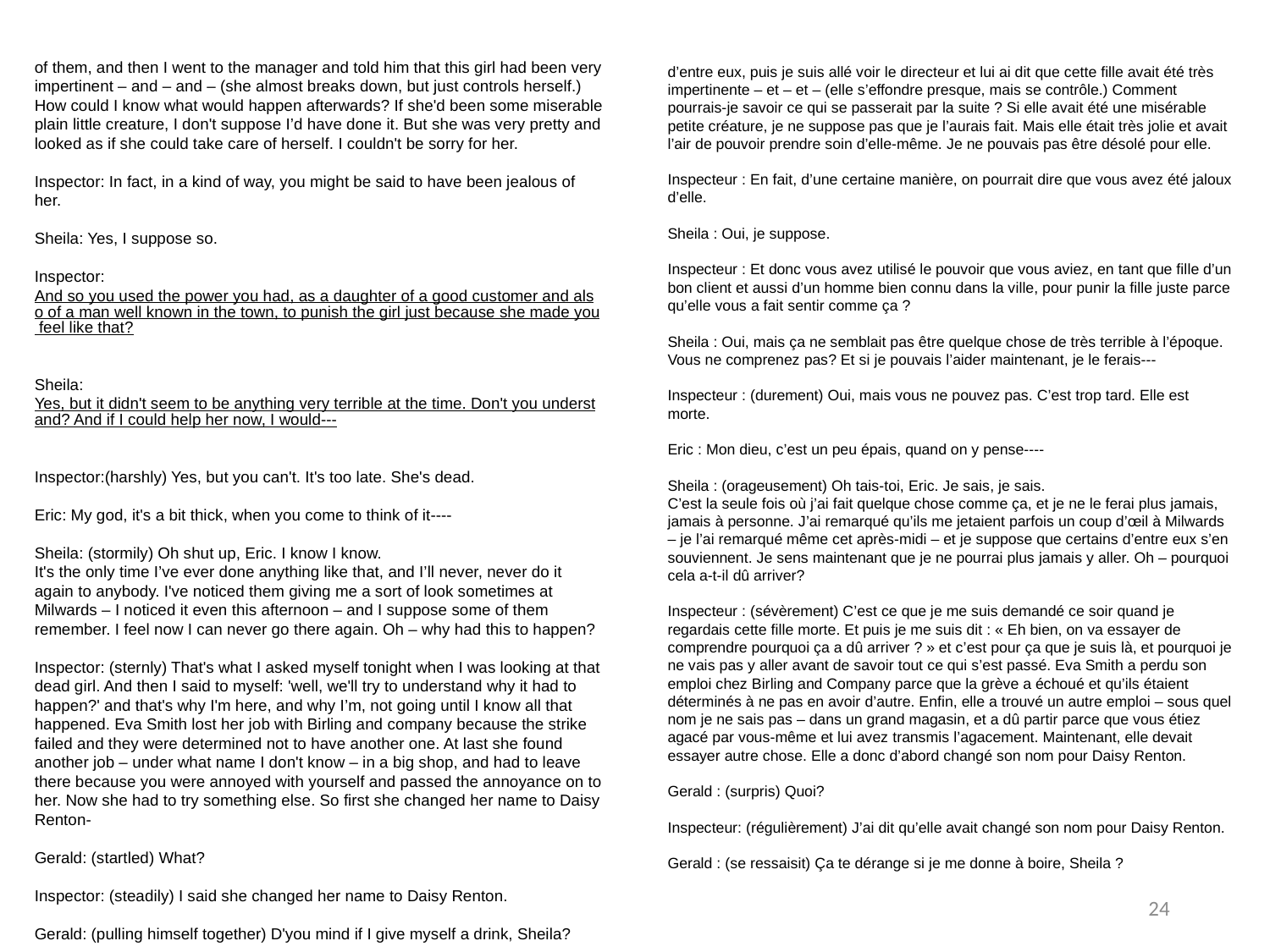

d’entre eux, puis je suis allé voir le directeur et lui ai dit que cette fille avait été très impertinente – et – et – (elle s’effondre presque, mais se contrôle.) Comment pourrais-je savoir ce qui se passerait par la suite ? Si elle avait été une misérable petite créature, je ne suppose pas que je l’aurais fait. Mais elle était très jolie et avait l’air de pouvoir prendre soin d’elle-même. Je ne pouvais pas être désolé pour elle.
Inspecteur : En fait, d’une certaine manière, on pourrait dire que vous avez été jaloux d’elle.
Sheila : Oui, je suppose.
Inspecteur : Et donc vous avez utilisé le pouvoir que vous aviez, en tant que fille d’un bon client et aussi d’un homme bien connu dans la ville, pour punir la fille juste parce qu’elle vous a fait sentir comme ça ?
Sheila : Oui, mais ça ne semblait pas être quelque chose de très terrible à l’époque. Vous ne comprenez pas? Et si je pouvais l’aider maintenant, je le ferais---
Inspecteur : (durement) Oui, mais vous ne pouvez pas. C’est trop tard. Elle est morte.
Eric : Mon dieu, c’est un peu épais, quand on y pense----
Sheila : (orageusement) Oh tais-toi, Eric. Je sais, je sais.
C’est la seule fois où j’ai fait quelque chose comme ça, et je ne le ferai plus jamais, jamais à personne. J’ai remarqué qu’ils me jetaient parfois un coup d’œil à Milwards – je l’ai remarqué même cet après-midi – et je suppose que certains d’entre eux s’en souviennent. Je sens maintenant que je ne pourrai plus jamais y aller. Oh – pourquoi cela a-t-il dû arriver?
Inspecteur : (sévèrement) C’est ce que je me suis demandé ce soir quand je regardais cette fille morte. Et puis je me suis dit : « Eh bien, on va essayer de comprendre pourquoi ça a dû arriver ? » et c’est pour ça que je suis là, et pourquoi je ne vais pas y aller avant de savoir tout ce qui s’est passé. Eva Smith a perdu son emploi chez Birling and Company parce que la grève a échoué et qu’ils étaient déterminés à ne pas en avoir d’autre. Enfin, elle a trouvé un autre emploi – sous quel nom je ne sais pas – dans un grand magasin, et a dû partir parce que vous étiez agacé par vous-même et lui avez transmis l’agacement. Maintenant, elle devait essayer autre chose. Elle a donc d’abord changé son nom pour Daisy Renton.
Gerald : (surpris) Quoi?
Inspecteur: (régulièrement) J’ai dit qu’elle avait changé son nom pour Daisy Renton.
Gerald : (se ressaisit) Ça te dérange si je me donne à boire, Sheila ?

of them, and then I went to the manager and told him that this girl had been very impertinent – and – and – (she almost breaks down, but just controls herself.) How could I know what would happen afterwards? If she'd been some miserable plain little creature, I don't suppose I’d have done it. But she was very pretty and looked as if she could take care of herself. I couldn't be sorry for her.
Inspector: In fact, in a kind of way, you might be said to have been jealous of her.
Sheila: Yes, I suppose so.
Inspector: And so you used the power you had, as a daughter of a good customer and also of a man well known in the town, to punish the girl just because she made you feel like that?
Sheila: Yes, but it didn't seem to be anything very terrible at the time. Don't you understand? And if I could help her now, I would---
Inspector:(harshly) Yes, but you can't. It's too late. She's dead.
Eric: My god, it's a bit thick, when you come to think of it----
Sheila: (stormily) Oh shut up, Eric. I know I know.
It's the only time I’ve ever done anything like that, and I’ll never, never do it again to anybody. I've noticed them giving me a sort of look sometimes at Milwards – I noticed it even this afternoon – and I suppose some of them remember. I feel now I can never go there again. Oh – why had this to happen?
Inspector: (sternly) That's what I asked myself tonight when I was looking at that dead girl. And then I said to myself: 'well, we'll try to understand why it had to happen?' and that's why I'm here, and why I’m, not going until I know all that happened. Eva Smith lost her job with Birling and company because the strike failed and they were determined not to have another one. At last she found another job – under what name I don't know – in a big shop, and had to leave there because you were annoyed with yourself and passed the annoyance on to her. Now she had to try something else. So first she changed her name to Daisy Renton-
Gerald: (startled) What?
Inspector: (steadily) I said she changed her name to Daisy Renton.
Gerald: (pulling himself together) D'you mind if I give myself a drink, Sheila?
24